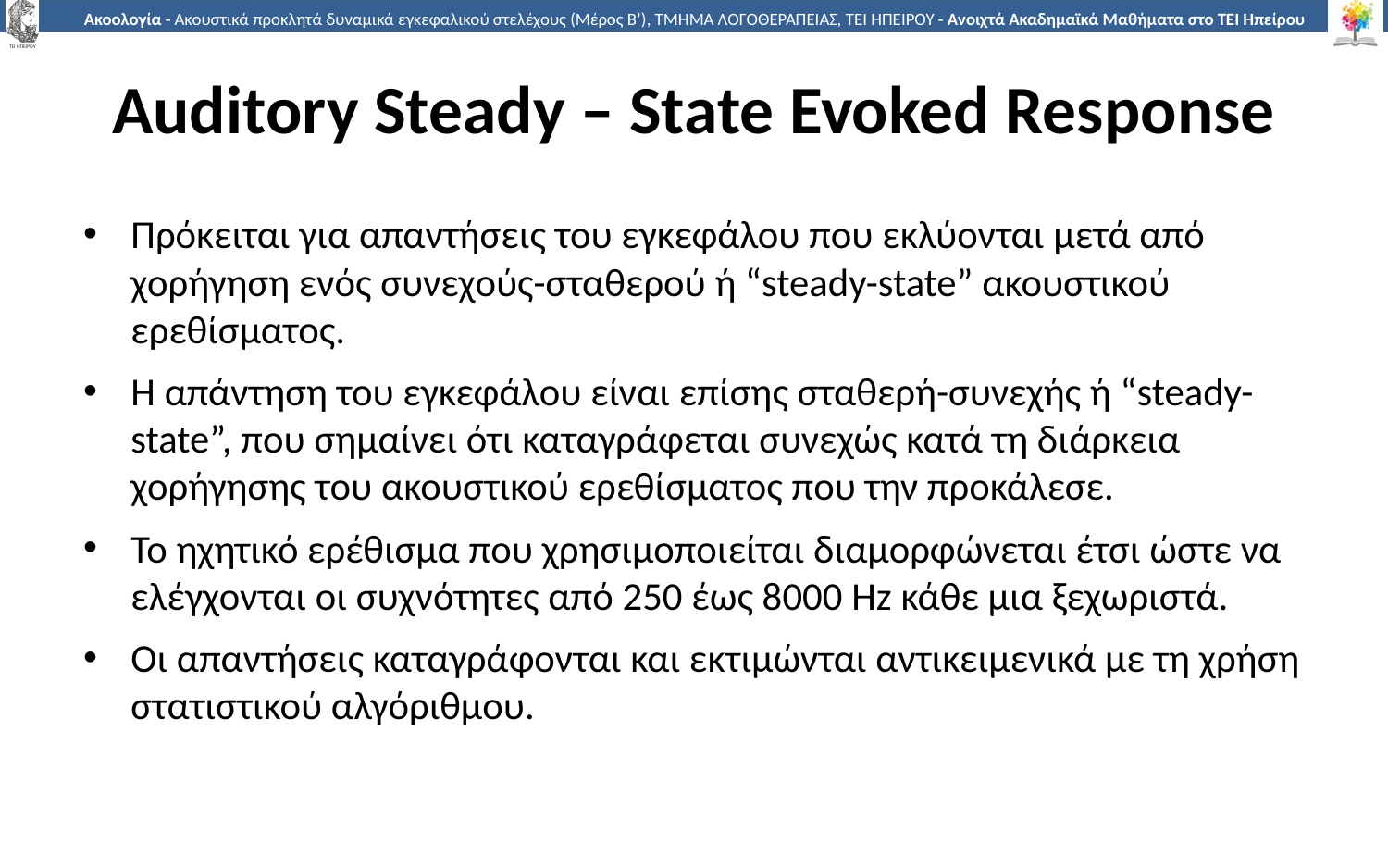

# Auditory Steady – State Evoked Response
Πρόκειται για απαντήσεις του εγκεφάλου που εκλύονται μετά από χορήγηση ενός συνεχούς-σταθερού ή “steady-state” ακουστικού ερεθίσματος.
Η απάντηση του εγκεφάλου είναι επίσης σταθερή-συνεχής ή “steady-state”, που σημαίνει ότι καταγράφεται συνεχώς κατά τη διάρκεια χορήγησης του ακουστικού ερεθίσματος που την προκάλεσε.
Το ηχητικό ερέθισμα που χρησιμοποιείται διαμορφώνεται έτσι ώστε να ελέγχονται οι συχνότητες από 250 έως 8000 Hz κάθε μια ξεχωριστά.
Οι απαντήσεις καταγράφονται και εκτιμώνται αντικειμενικά με τη χρήση στατιστικού αλγόριθμου.